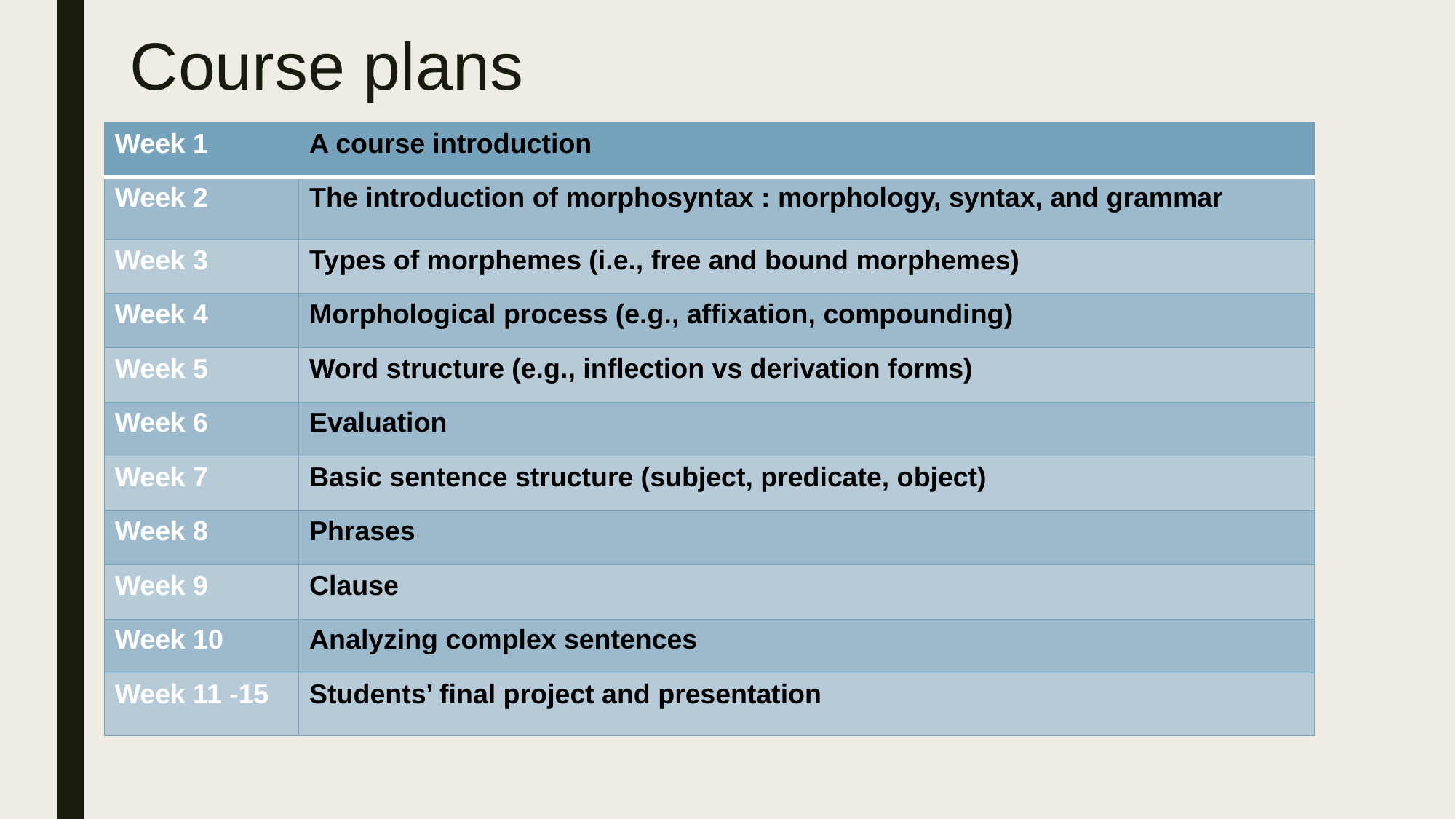

# Course plans
| Week 1 | A course introduction |
| --- | --- |
| Week 2 | The introduction of morphosyntax : morphology, syntax, and grammar |
| Week 3 | Types of morphemes (i.e., free and bound morphemes) |
| Week 4 | Morphological process (e.g., affixation, compounding) |
| Week 5 | Word structure (e.g., inflection vs derivation forms) |
| Week 6 | Evaluation |
| Week 7 | Basic sentence structure (subject, predicate, object) |
| Week 8 | Phrases |
| Week 9 | Clause |
| Week 10 | Analyzing complex sentences |
| Week 11 -15 | Students’ final project and presentation |